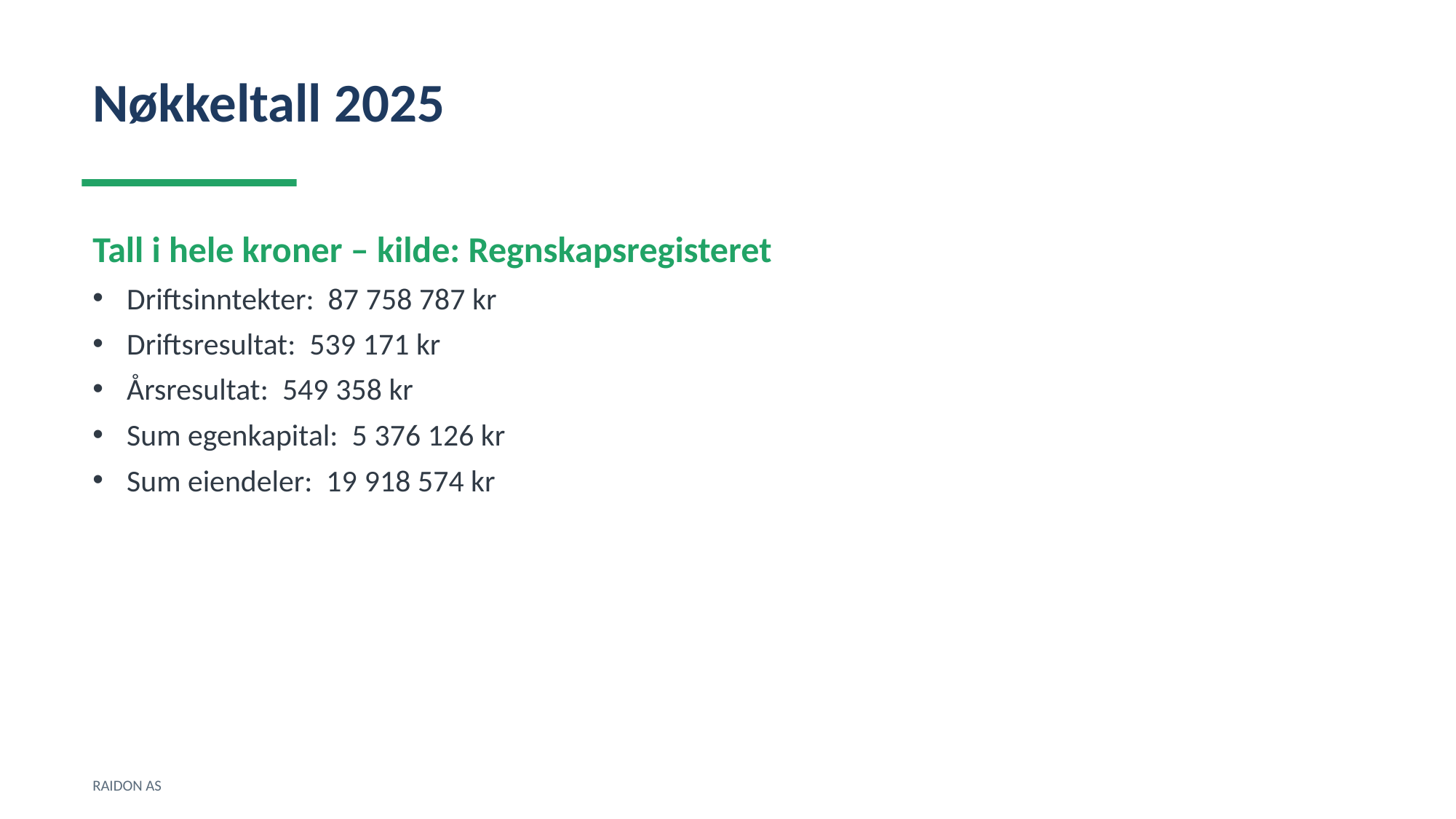

Nøkkeltall 2025

Tall i hele kroner – kilde: Regnskapsregisteret
Driftsinntekter:  87 758 787 kr
Driftsresultat:  539 171 kr
Årsresultat:  549 358 kr
Sum egenkapital:  5 376 126 kr
Sum eiendeler:  19 918 574 kr
RAIDON AS